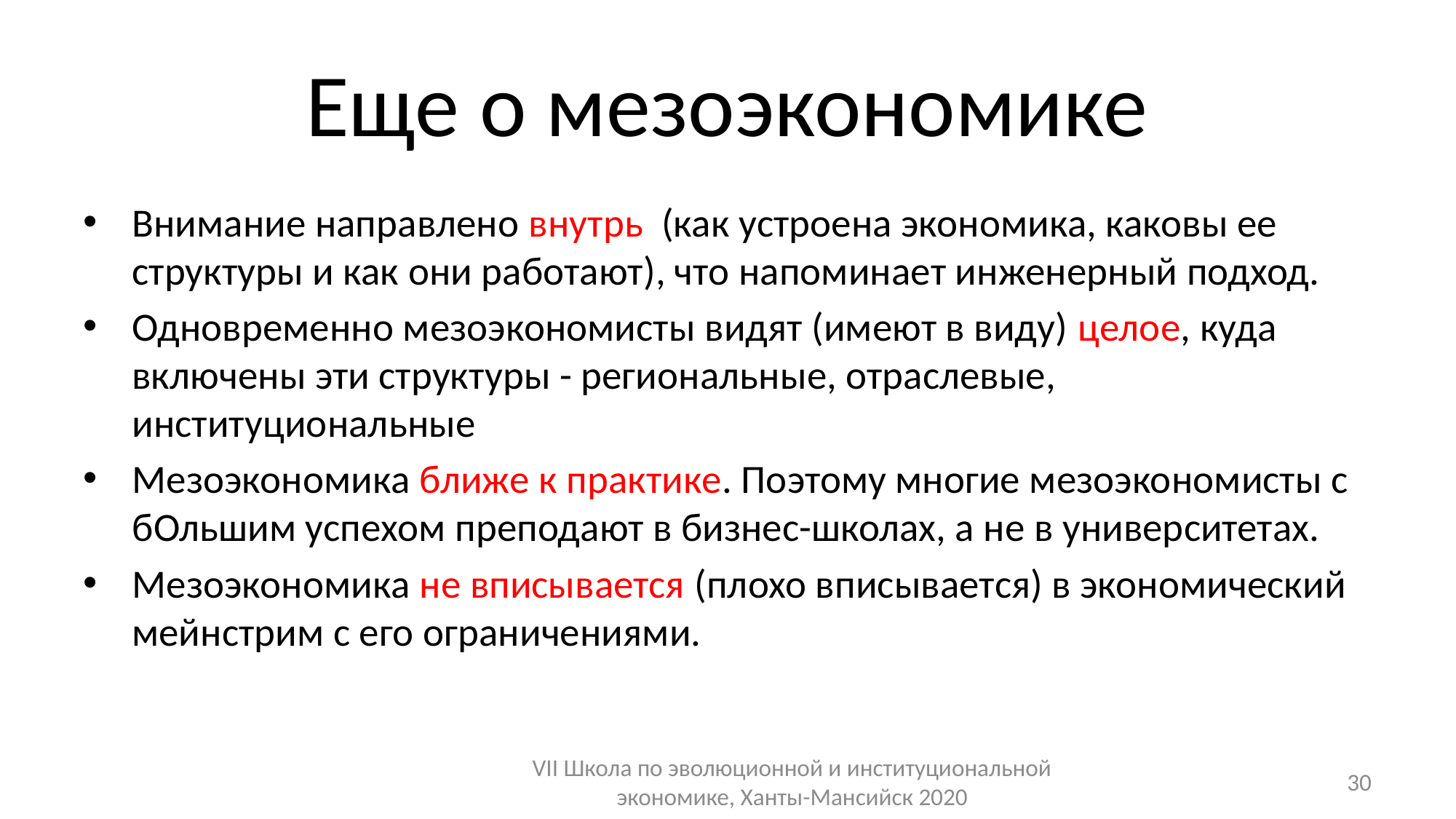

# Еще о мезоэкономике
Внимание направлено внутрь  (как устроена экономика, каковы ее структуры и как они работают), что напоминает инженерный подход.
Одновременно мезоэкономисты видят (имеют в виду) целое, куда включены эти структуры - региональные, отраслевые, институциональные
Мезоэкономика ближе к практике. Поэтому многие мезоэкономисты с бОльшим успехом преподают в бизнес-школах, а не в университетах.
Мезоэкономика не вписывается (плохо вписывается) в экономический мейнстрим с его ограничениями.

VII Школа по эволюционной и институциональной экономике, Ханты-Мансийск 2020
30